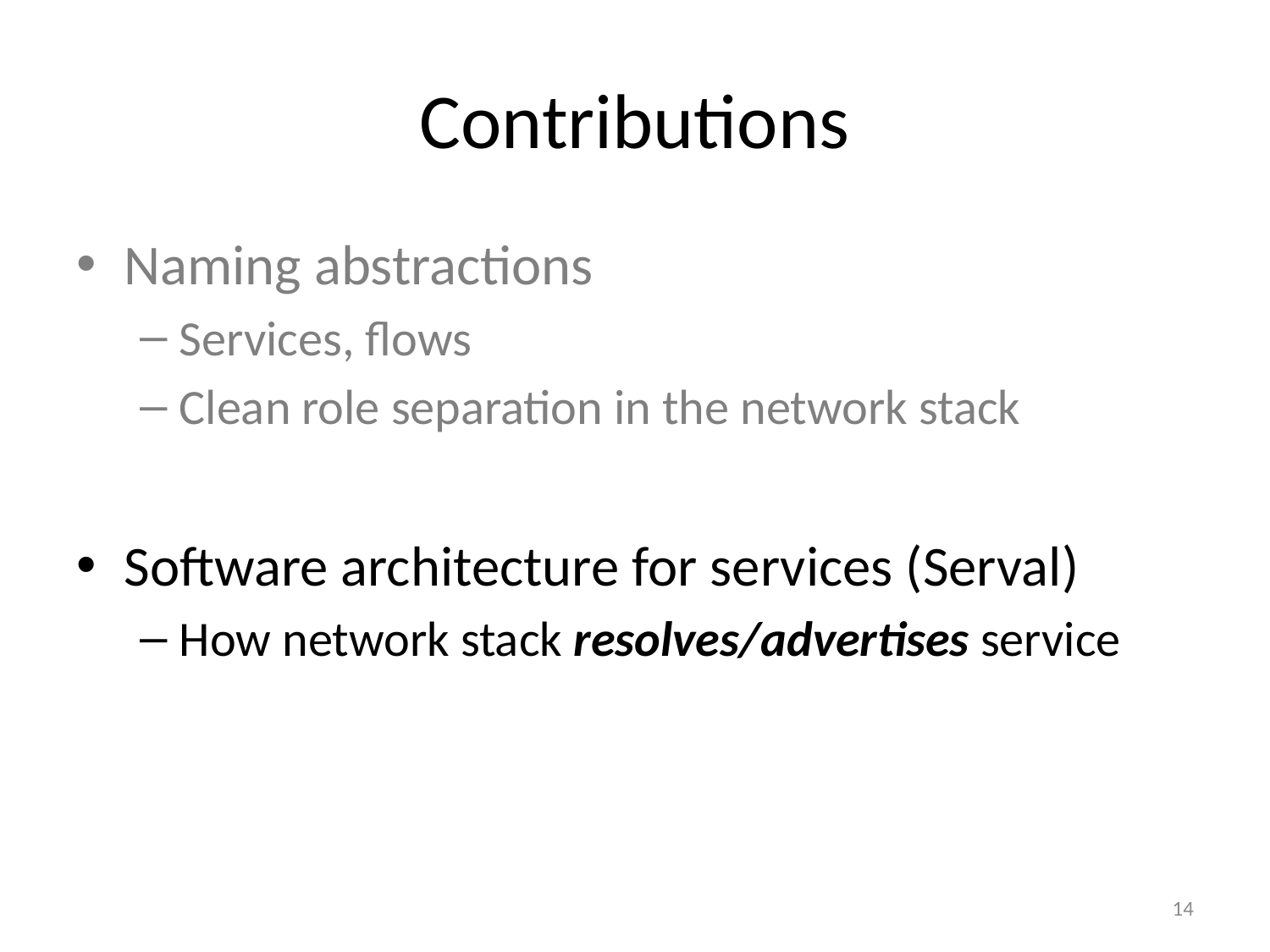

# Contributions
Naming abstractions
Services, flows
Clean role separation in the network stack

Software architecture for services (Serval)
How network stack resolves/advertises service
14